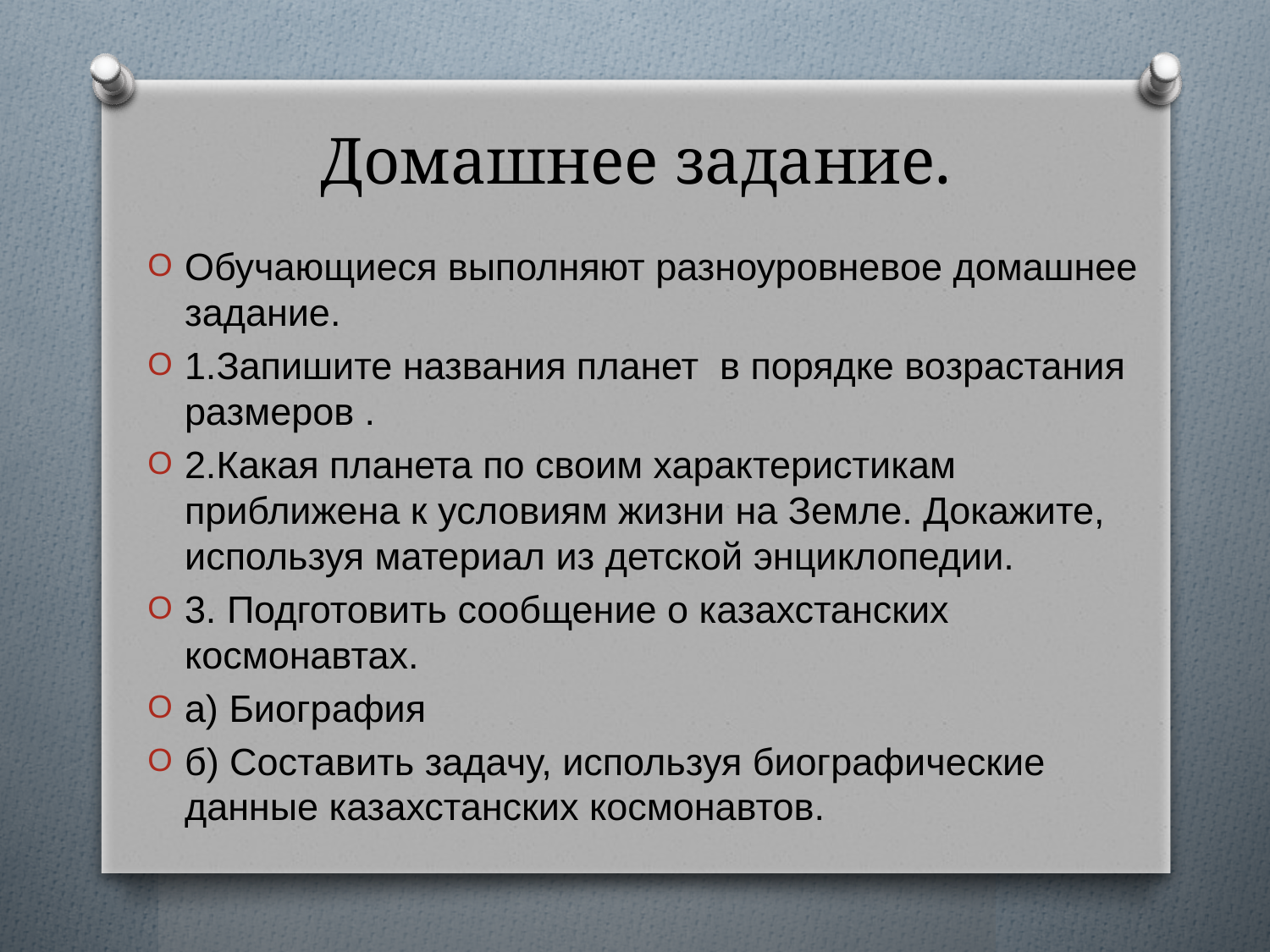

# Домашнее задание.
Обучающиеся выполняют разноуровневое домашнее задание.
1.Запишите названия планет  в порядке возрастания размеров .
2.Какая планета по своим характеристикам приближена к условиям жизни на Земле. Докажите, используя материал из детской энциклопедии.
3. Подготовить сообщение о казахстанских космонавтах.
а) Биография
б) Составить задачу, используя биографические данные казахстанских космонавтов.